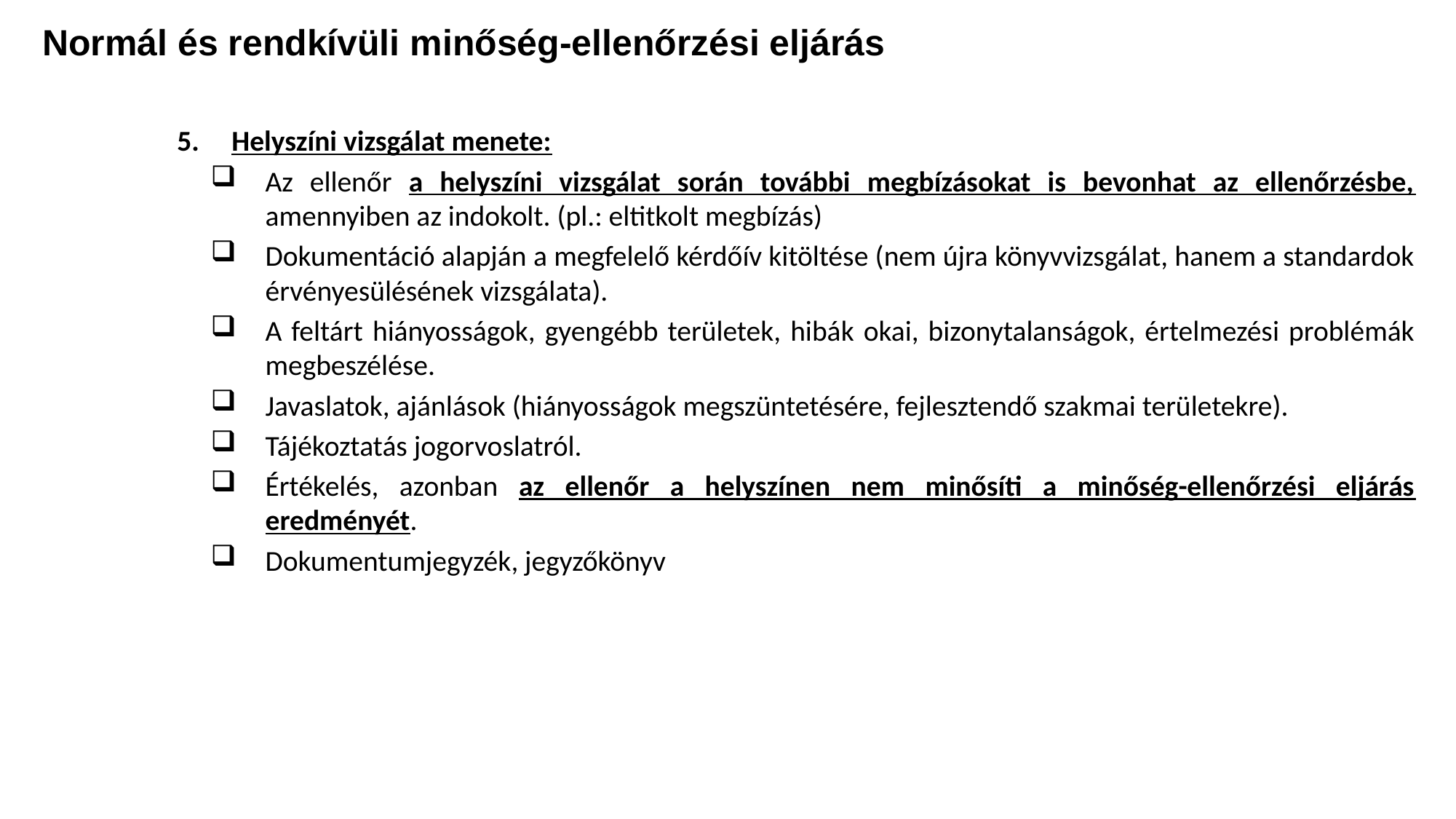

# Normál és rendkívüli minőség-ellenőrzési eljárás
Helyszíni vizsgálat menete:
Az ellenőr a helyszíni vizsgálat során további megbízásokat is bevonhat az ellenőrzésbe, amennyiben az indokolt. (pl.: eltitkolt megbízás)
Dokumentáció alapján a megfelelő kérdőív kitöltése (nem újra könyvvizsgálat, hanem a standardok érvényesülésének vizsgálata).
A feltárt hiányosságok, gyengébb területek, hibák okai, bizonytalanságok, értelmezési problémák megbeszélése.
Javaslatok, ajánlások (hiányosságok megszüntetésére, fejlesztendő szakmai területekre).
Tájékoztatás jogorvoslatról.
Értékelés, azonban az ellenőr a helyszínen nem minősíti a minőség-ellenőrzési eljárás eredményét.
Dokumentumjegyzék, jegyzőkönyv